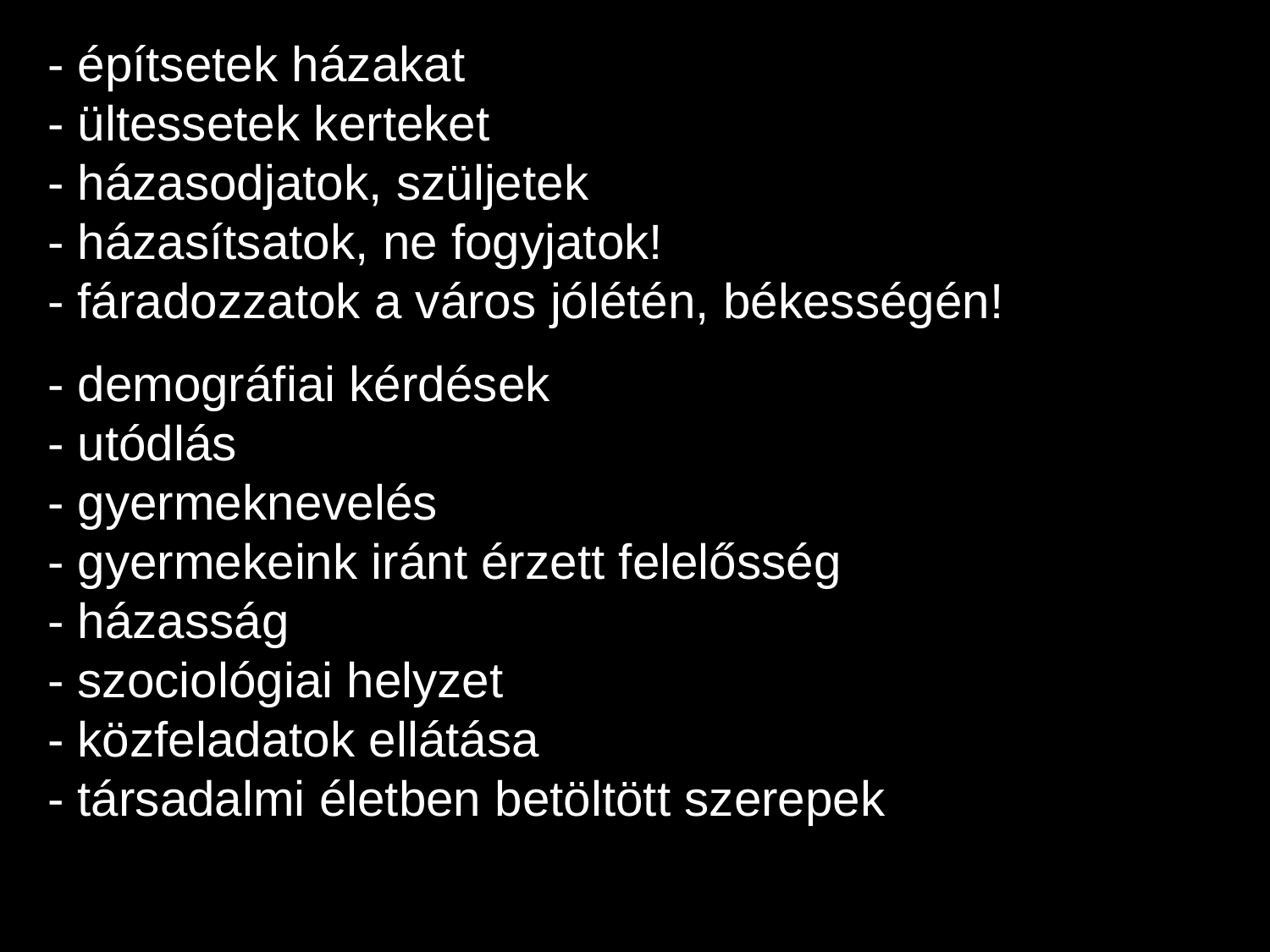

- építsetek házakat
- ültessetek kerteket
- házasodjatok, szüljetek
- házasítsatok, ne fogyjatok!
- fáradozzatok a város jólétén, békességén!
- demográfiai kérdések
- utódlás
- gyermeknevelés
- gyermekeink iránt érzett felelősség
- házasság
- szociológiai helyzet
- közfeladatok ellátása
- társadalmi életben betöltött szerepek